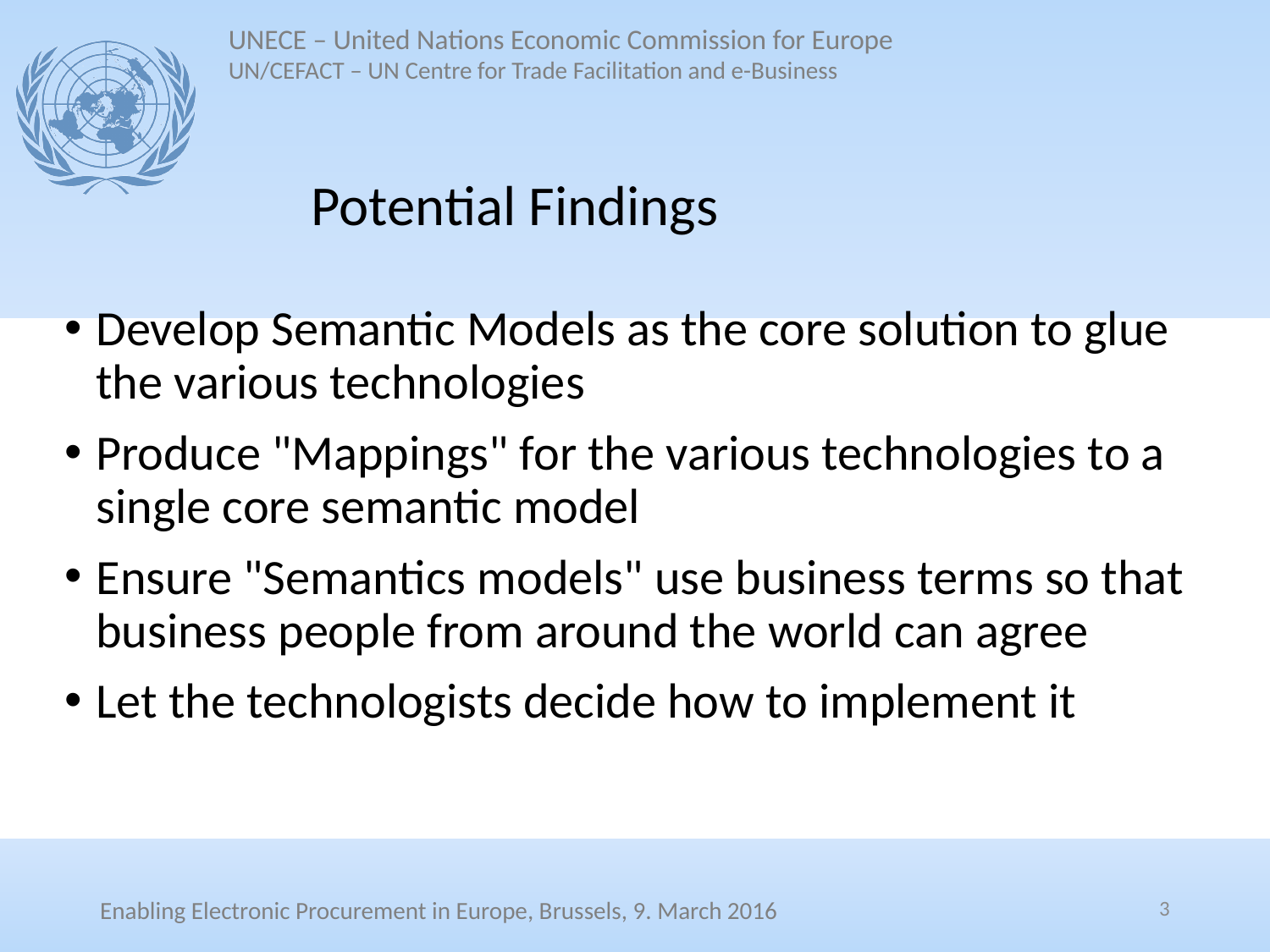

# Potential Findings
Develop Semantic Models as the core solution to glue the various technologies
Produce "Mappings" for the various technologies to a single core semantic model
Ensure "Semantics models" use business terms so that business people from around the world can agree
Let the technologists decide how to implement it

3